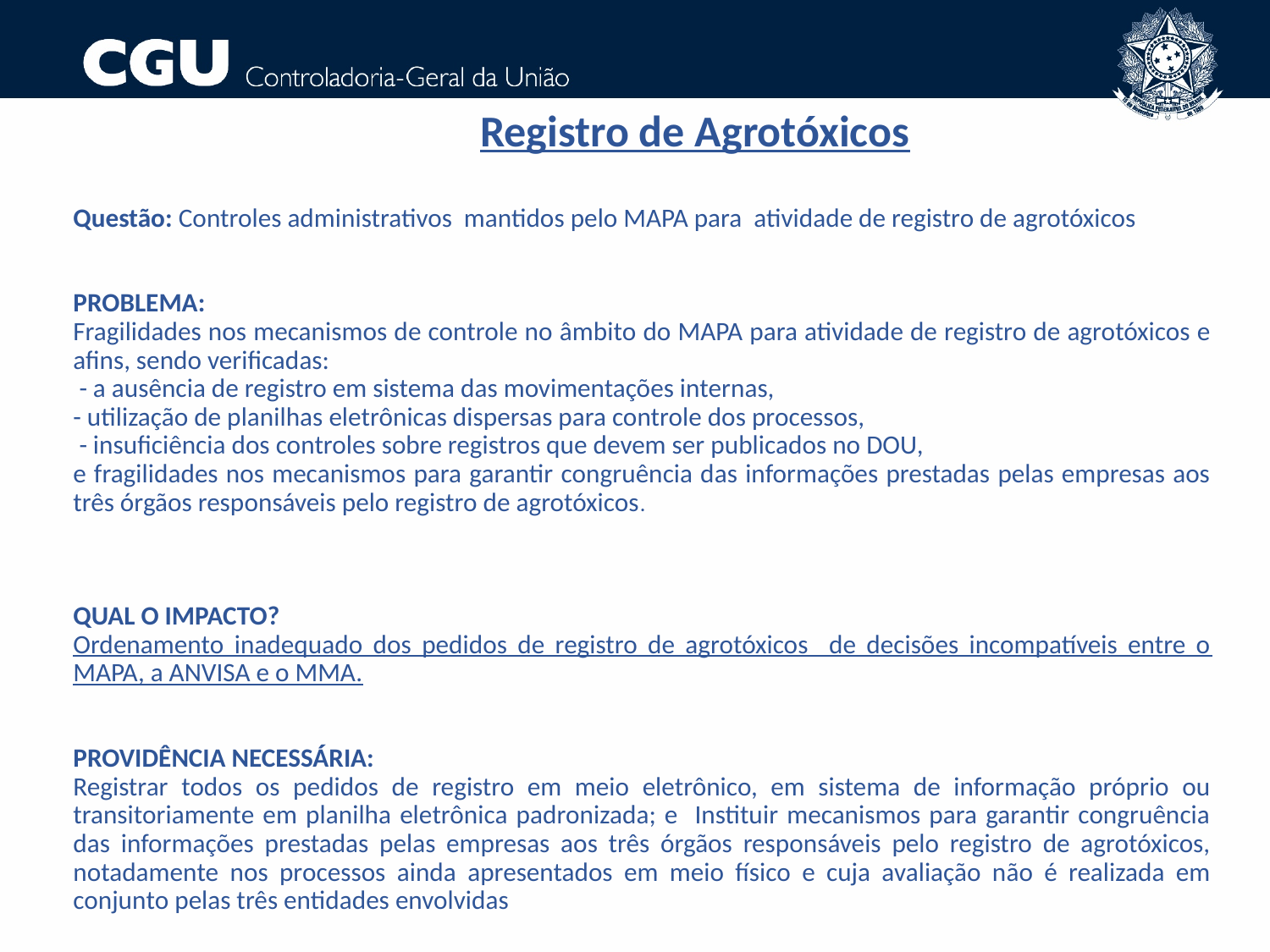

# Registro de Agrotóxicos

Questão: Controles administrativos  mantidos pelo MAPA para  atividade de registro de agrotóxicos

PROBLEMA:
Fragilidades nos mecanismos de controle no âmbito do MAPA para atividade de registro de agrotóxicos e afins, sendo verificadas:
 - a ausência de registro em sistema das movimentações internas,
- utilização de planilhas eletrônicas dispersas para controle dos processos,
 - insuficiência dos controles sobre registros que devem ser publicados no DOU,
e fragilidades nos mecanismos para garantir congruência das informações prestadas pelas empresas aos três órgãos responsáveis pelo registro de agrotóxicos.

QUAL O IMPACTO?
Ordenamento inadequado dos pedidos de registro de agrotóxicos  de decisões incompatíveis entre o MAPA, a ANVISA e o MMA.

PROVIDÊNCIA NECESSÁRIA:
Registrar todos os pedidos de registro em meio eletrônico, em sistema de informação próprio ou transitoriamente em planilha eletrônica padronizada; e  Instituir mecanismos para garantir congruência das informações prestadas pelas empresas aos três órgãos responsáveis pelo registro de agrotóxicos, notadamente nos processos ainda apresentados em meio físico e cuja avaliação não é realizada em conjunto pelas três entidades envolvidas